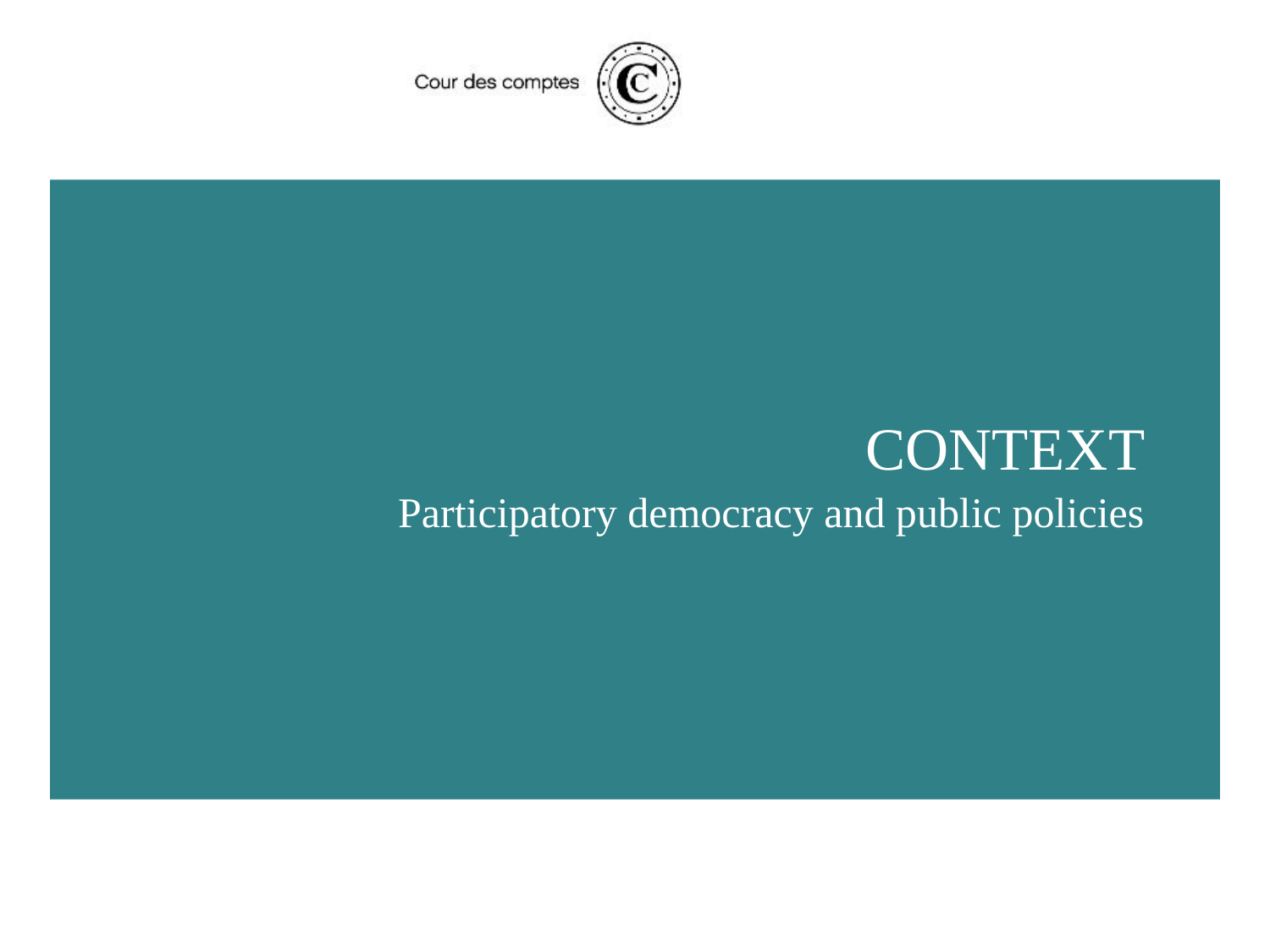

CONTEXT
Participatory democracy and public policies
07/07/2021
2
Cour des comptes - Rappel du titre de la présentation